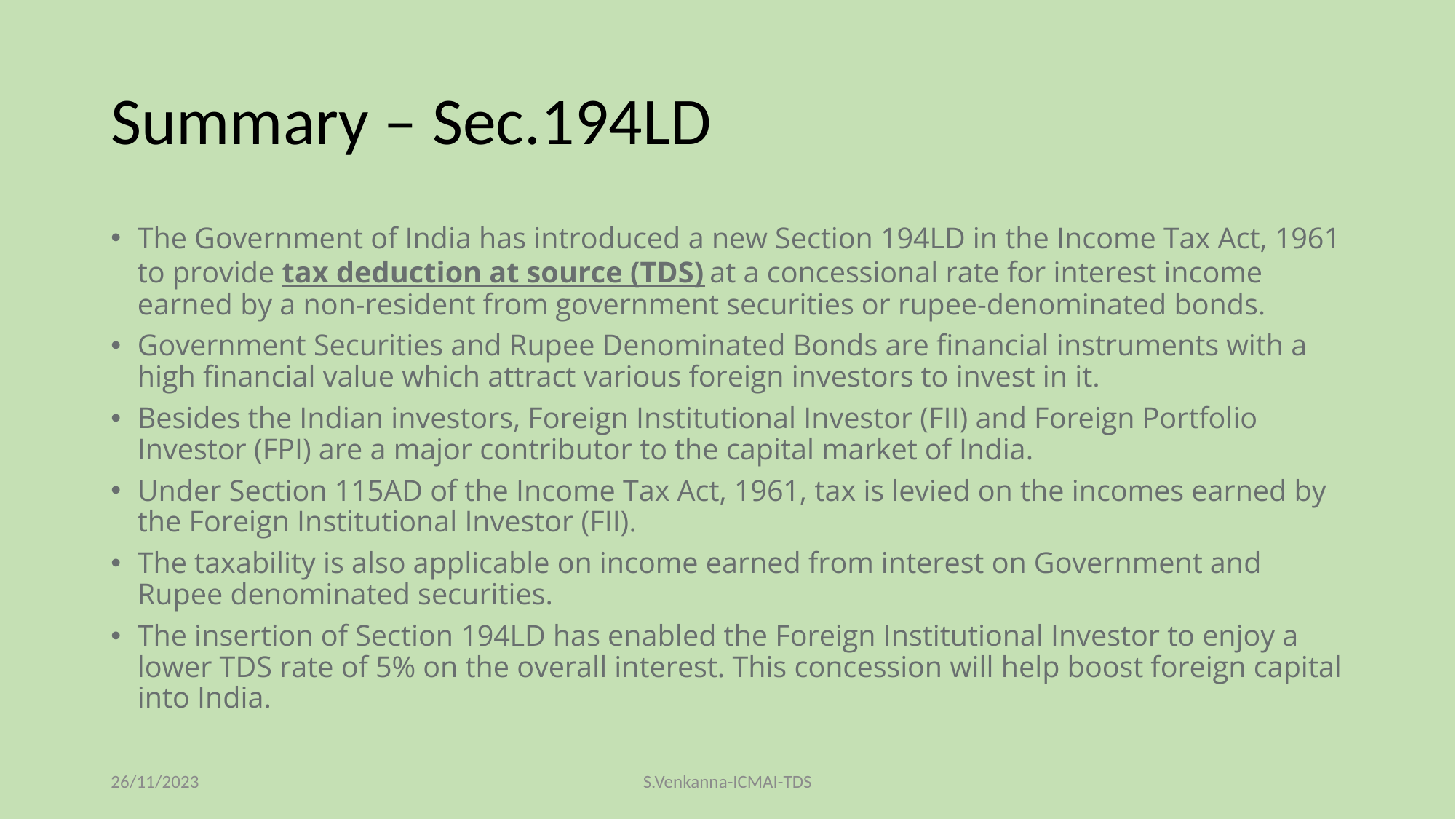

# Summary – Sec.194LD
The Government of India has introduced a new Section 194LD in the Income Tax Act, 1961 to provide tax deduction at source (TDS) at a concessional rate for interest income earned by a non-resident from government securities or rupee-denominated bonds.
Government Securities and Rupee Denominated Bonds are financial instruments with a high financial value which attract various foreign investors to invest in it.
Besides the Indian investors, Foreign Institutional Investor (FII) and Foreign Portfolio Investor (FPI) are a major contributor to the capital market of India.
Under Section 115AD of the Income Tax Act, 1961, tax is levied on the incomes earned by the Foreign Institutional Investor (FII).
The taxability is also applicable on income earned from interest on Government and Rupee denominated securities.
The insertion of Section 194LD has enabled the Foreign Institutional Investor to enjoy a lower TDS rate of 5% on the overall interest. This concession will help boost foreign capital into India.
26/11/2023
S.Venkanna-ICMAI-TDS